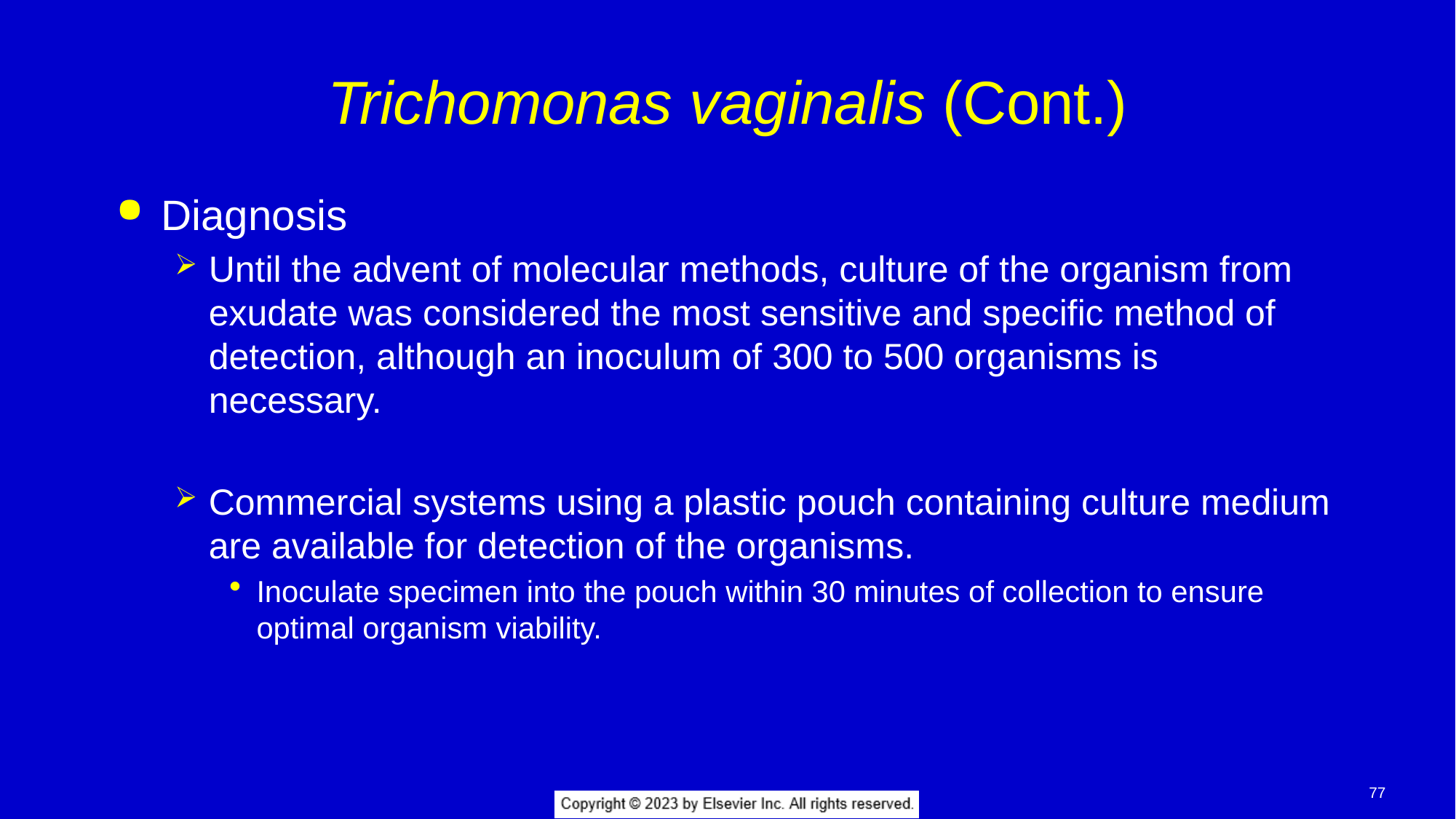

# Trichomonas vaginalis (Cont.)
Diagnosis
Until the advent of molecular methods, culture of the organism from exudate was considered the most sensitive and specific method of detection, although an inoculum of 300 to 500 organisms is necessary.

Commercial systems using a plastic pouch containing culture medium are available for detection of the organisms.
Inoculate specimen into the pouch within 30 minutes of collection to ensure optimal organism viability.